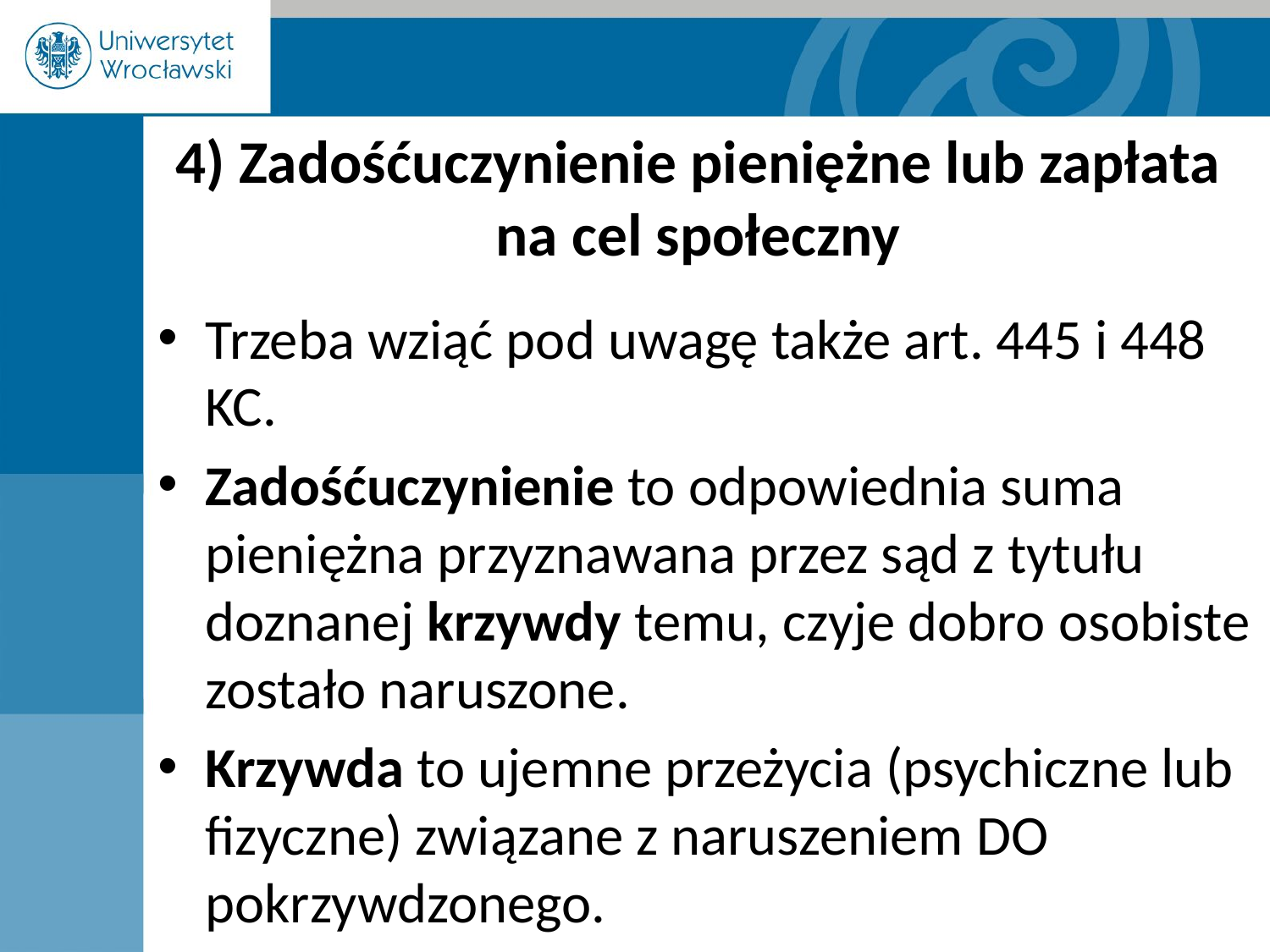

# 4) Zadośćuczynienie pieniężne lub zapłata na cel społeczny
Trzeba wziąć pod uwagę także art. 445 i 448 KC.
Zadośćuczynienie to odpowiednia suma pieniężna przyznawana przez sąd z tytułu doznanej krzywdy temu, czyje dobro osobiste zostało naruszone.
Krzywda to ujemne przeżycia (psychiczne lub fizyczne) związane z naruszeniem DO pokrzywdzonego.